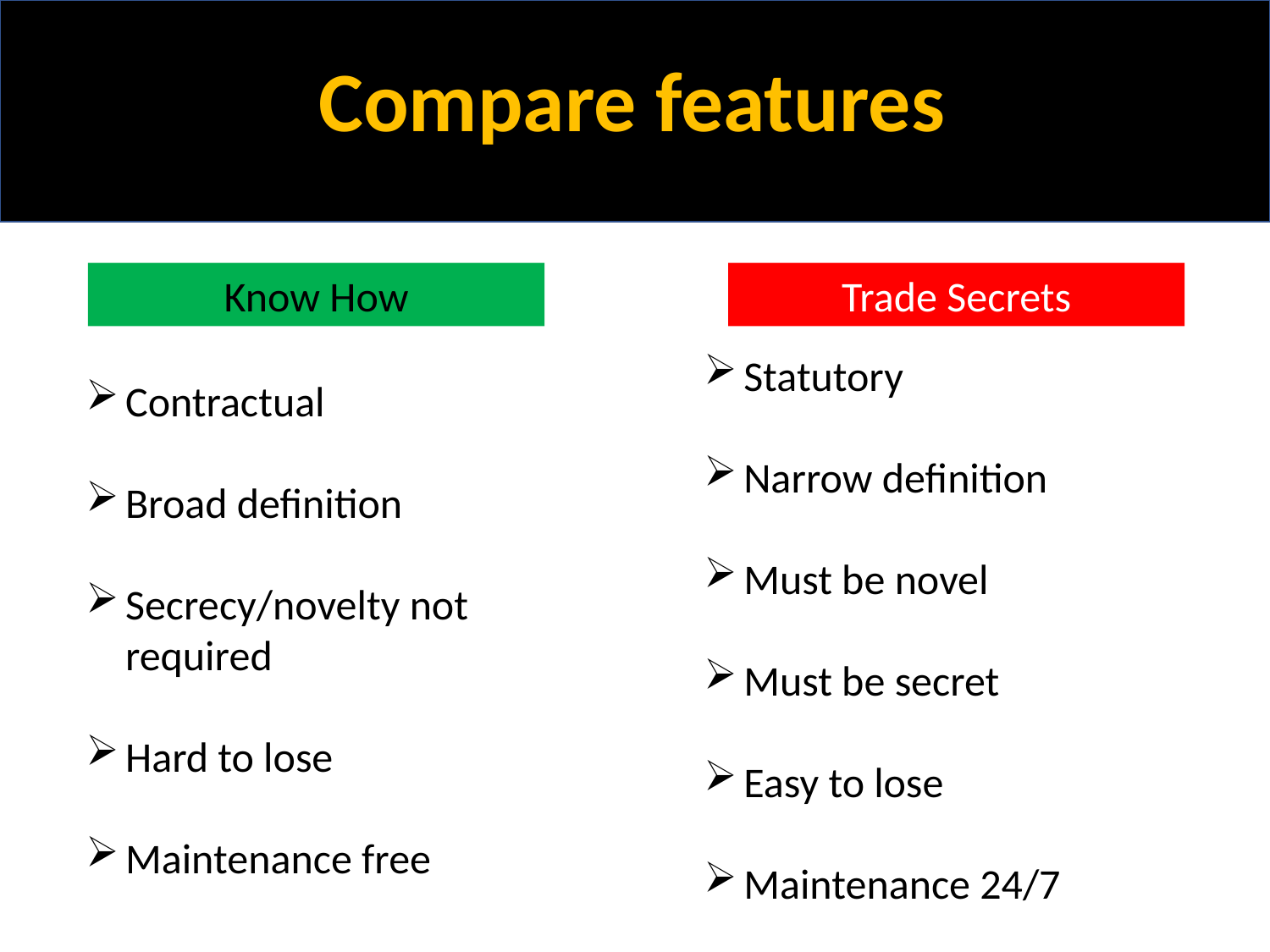

Compare features
Trade Secrets
Know How
Statutory

Narrow definition

Must be novel

Must be secret

Easy to lose

Maintenance 24/7
Contractual

Broad definition

Secrecy/novelty not required

Hard to lose

Maintenance free